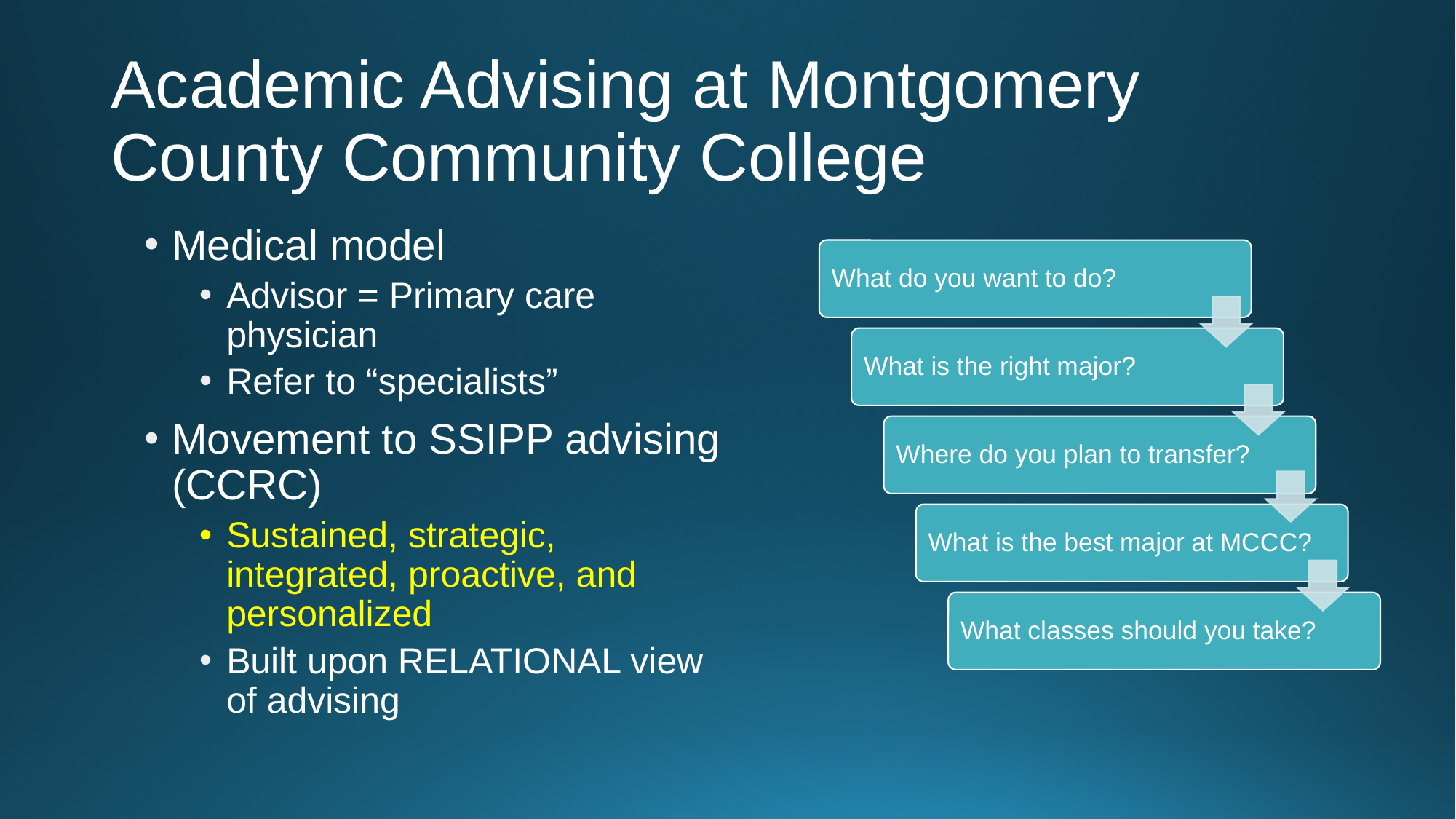

# Academic Advising at Montgomery County Community College
Medical model
Advisor = Primary care physician
Refer to “specialists”
Movement to SSIPP advising (CCRC)
Sustained, strategic, integrated, proactive, and personalized
Built upon RELATIONAL view of advising

What do you want to do?
What is the right major?
Where do you plan to transfer?
What is the best major at MCCC?
What classes should you take?